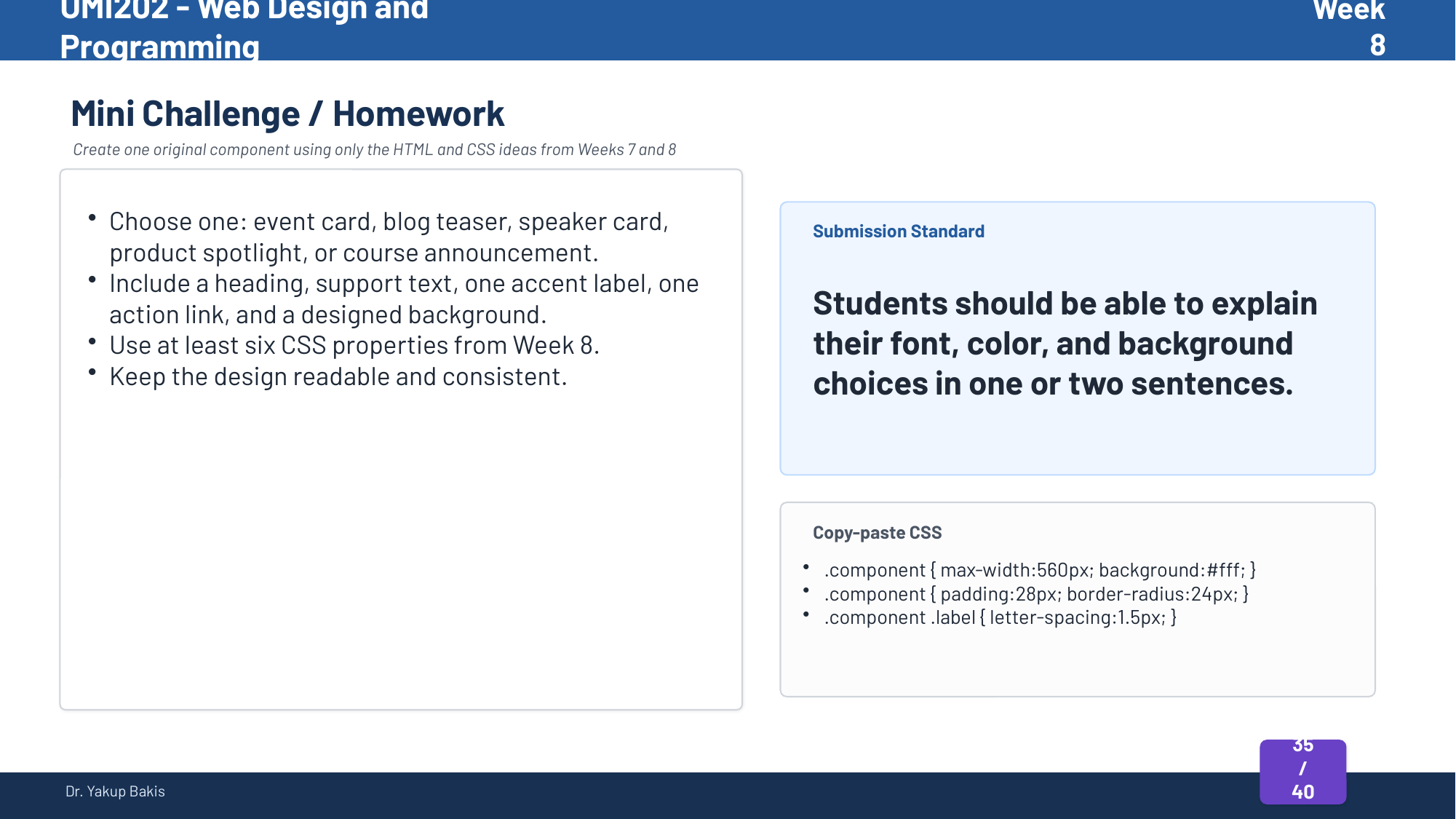

UMI202 - Web Design and Programming
Week 8
Mini Challenge / Homework
Create one original component using only the HTML and CSS ideas from Weeks 7 and 8

Choose one: event card, blog teaser, speaker card, product spotlight, or course announcement.
Include a heading, support text, one accent label, one action link, and a designed background.
Use at least six CSS properties from Week 8.
Keep the design readable and consistent.

Submission Standard
Students should be able to explain their font, color, and background choices in one or two sentences.

Copy-paste CSS
.component { max-width:560px; background:#fff; }
.component { padding:28px; border-radius:24px; }
.component .label { letter-spacing:1.5px; }

35 / 40

Dr. Yakup Bakis